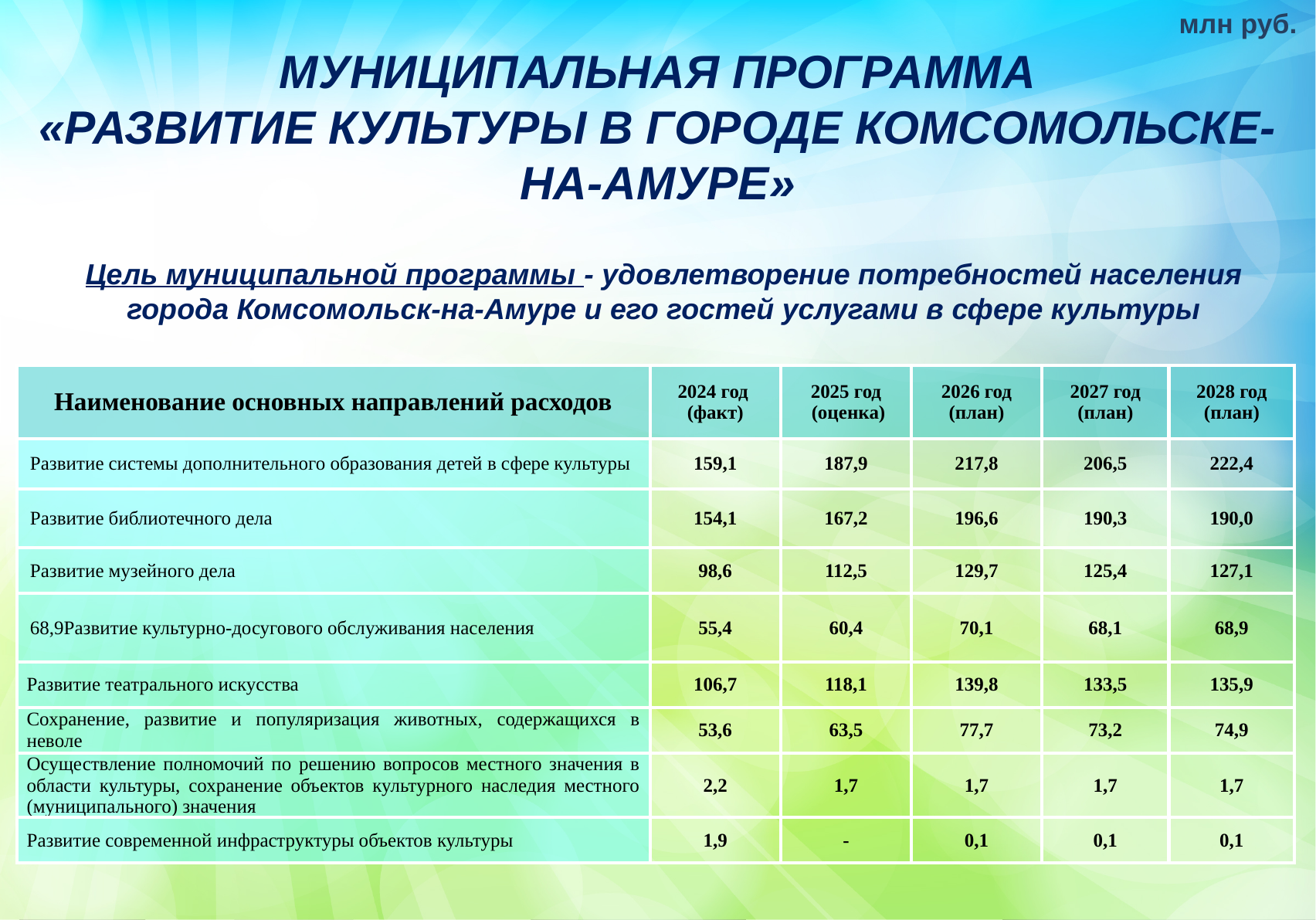

млн руб.
МУНИЦИПАЛЬНАЯ ПРОГРАММА
«РАЗВИТИЕ КУЛЬТУРЫ В ГОРОДЕ КОМСОМОЛЬСКЕ-НА-АМУРЕ»

Цель муниципальной программы - удовлетворение потребностей населения города Комсомольск-на-Амуре и его гостей услугами в сфере культуры
| Наименование основных направлений расходов | 2024 год (факт) | 2025 год (оценка) | 2026 год (план) | 2027 год (план) | 2028 год (план) |
| --- | --- | --- | --- | --- | --- |
| Развитие системы дополнительного образования детей в сфере культуры | 159,1 | 187,9 | 217,8 | 206,5 | 222,4 |
| Развитие библиотечного дела | 154,1 | 167,2 | 196,6 | 190,3 | 190,0 |
| Развитие музейного дела | 98,6 | 112,5 | 129,7 | 125,4 | 127,1 |
| 68,9Развитие культурно-досугового обслуживания населения | 55,4 | 60,4 | 70,1 | 68,1 | 68,9 |
| Развитие театрального искусства | 106,7 | 118,1 | 139,8 | 133,5 | 135,9 |
| Сохранение, развитие и популяризация животных, содержащихся в неволе | 53,6 | 63,5 | 77,7 | 73,2 | 74,9 |
| Осуществление полномочий по решению вопросов местного значения в области культуры, сохранение объектов культурного наследия местного (муниципального) значения | 2,2 | 1,7 | 1,7 | 1,7 | 1,7 |
| Развитие современной инфраструктуры объектов культуры | 1,9 | - | 0,1 | 0,1 | 0,1 |